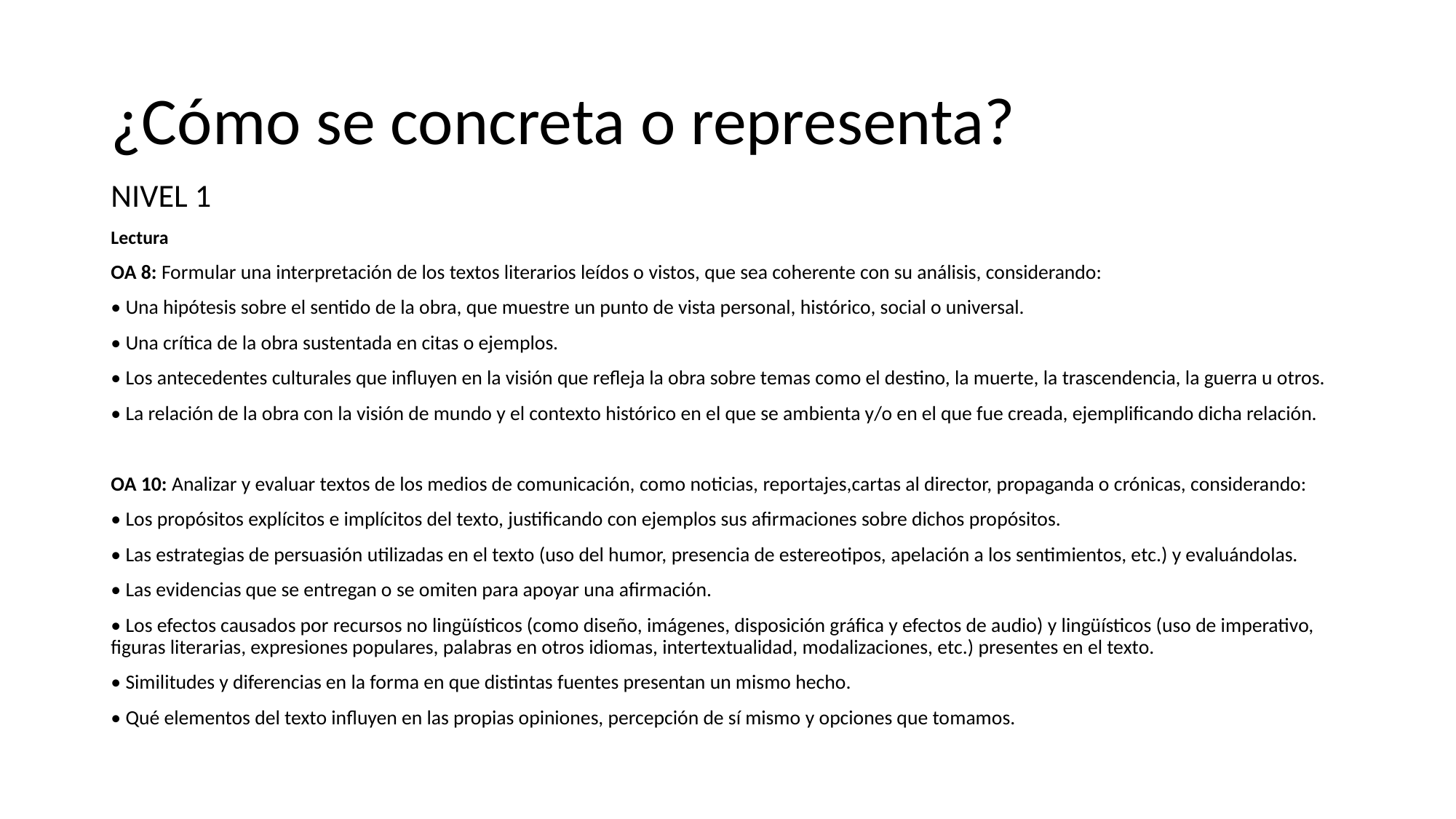

# ¿Cómo se concreta o representa?
NIVEL 1
Lectura
OA 8: Formular una interpretación de los textos literarios leídos o vistos, que sea coherente con su análisis, considerando:
• Una hipótesis sobre el sentido de la obra, que muestre un punto de vista personal, histórico, social o universal.
• Una crítica de la obra sustentada en citas o ejemplos.
• Los antecedentes culturales que influyen en la visión que refleja la obra sobre temas como el destino, la muerte, la trascendencia, la guerra u otros.
• La relación de la obra con la visión de mundo y el contexto histórico en el que se ambienta y/o en el que fue creada, ejemplificando dicha relación.

OA 10: Analizar y evaluar textos de los medios de comunicación, como noticias, reportajes,cartas al director, propaganda o crónicas, considerando:
• Los propósitos explícitos e implícitos del texto, justificando con ejemplos sus afirmaciones sobre dichos propósitos.
• Las estrategias de persuasión utilizadas en el texto (uso del humor, presencia de estereotipos, apelación a los sentimientos, etc.) y evaluándolas.
• Las evidencias que se entregan o se omiten para apoyar una afirmación.
• Los efectos causados por recursos no lingüísticos (como diseño, imágenes, disposición gráfica y efectos de audio) y lingüísticos (uso de imperativo, figuras literarias, expresiones populares, palabras en otros idiomas, intertextualidad, modalizaciones, etc.) presentes en el texto.
• Similitudes y diferencias en la forma en que distintas fuentes presentan un mismo hecho.
• Qué elementos del texto influyen en las propias opiniones, percepción de sí mismo y opciones que tomamos.